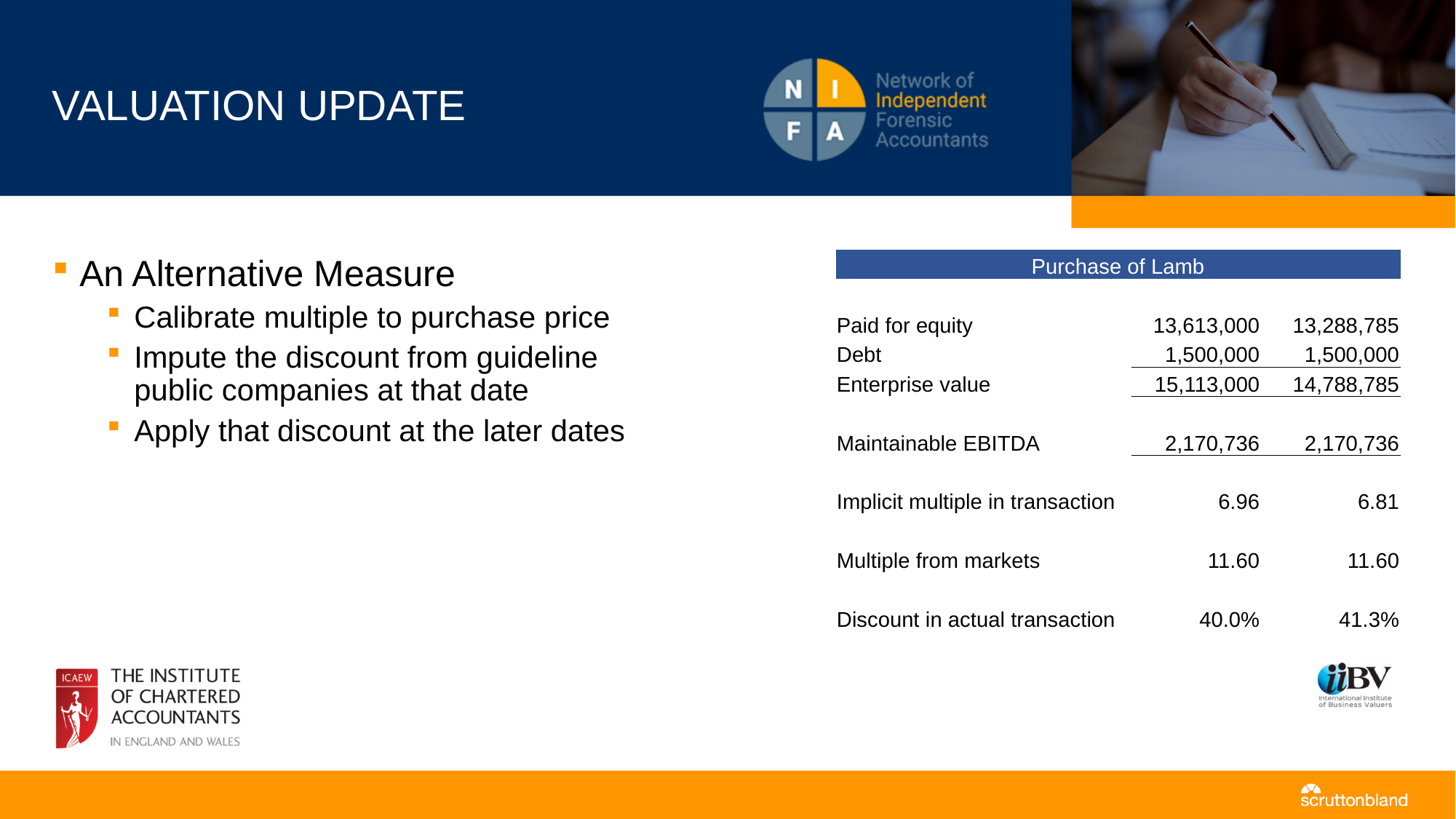

# Valuation update
An Alternative Measure
Calibrate multiple to purchase price
Impute the discount from guideline public companies at that date
Apply that discount at the later dates
| Purchase of Lamb |  |  |
| --- | --- | --- |
|  |  |  |
| Paid for equity | 13,613,000 | 13,288,785 |
| Debt | 1,500,000 | 1,500,000 |
| Enterprise value | 15,113,000 | 14,788,785 |
|  |  |  |
| Maintainable EBITDA | 2,170,736 | 2,170,736 |
|  |  |  |
| Implicit multiple in transaction | 6.96 | 6.81 |
|  |  |  |
| Multiple from markets | 11.60 | 11.60 |
|  |  |  |
| Discount in actual transaction | 40.0% | 41.3% |